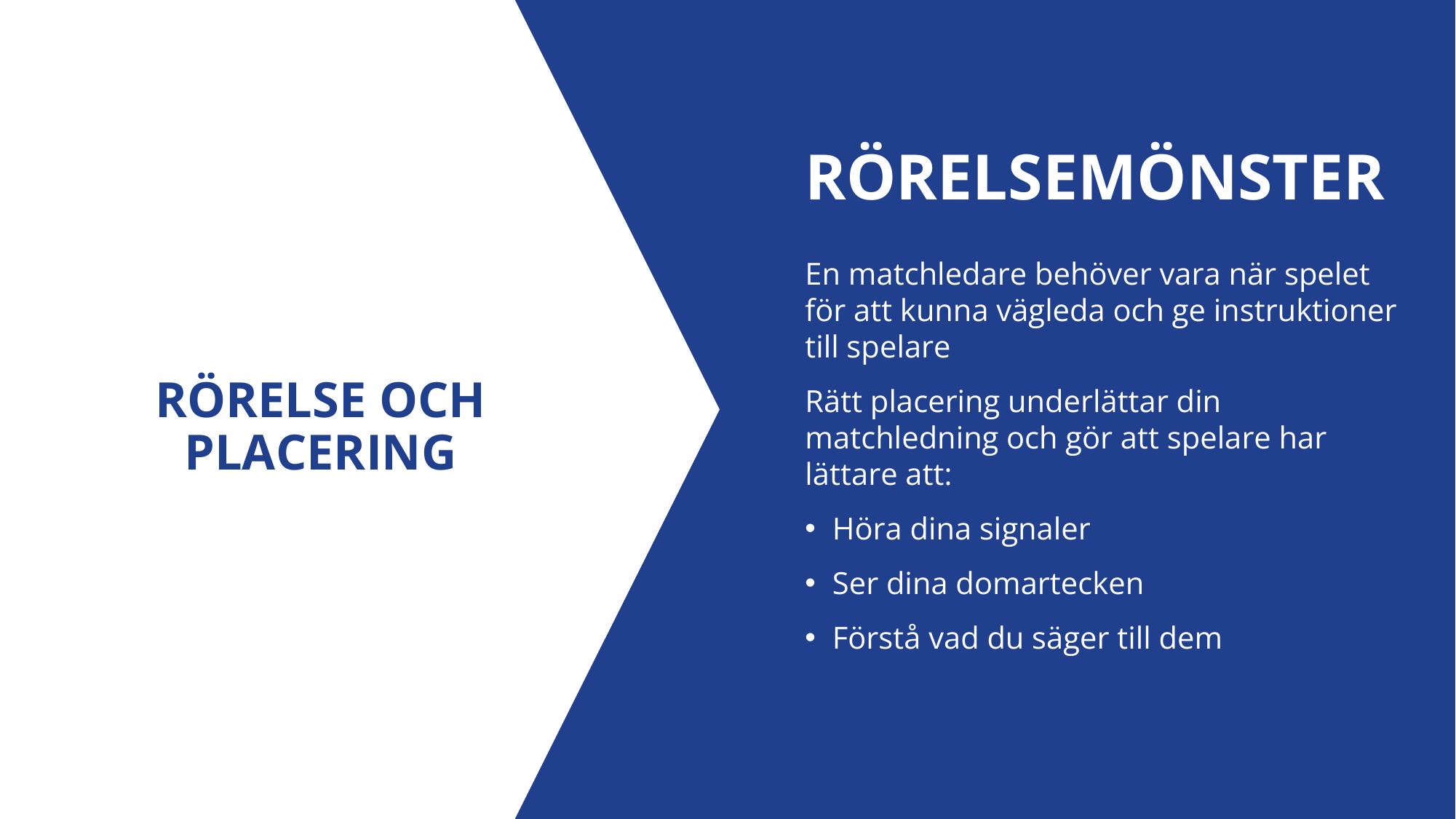

RÖRELSEMÖNSTER

En matchledare behöver vara när spelet för att kunna vägleda och ge instruktioner till spelare
Rätt placering underlättar din matchledning och gör att spelare har lättare att:
Höra dina signaler
Ser dina domartecken
Förstå vad du säger till dem

RÖRELSE OCH PLACERING